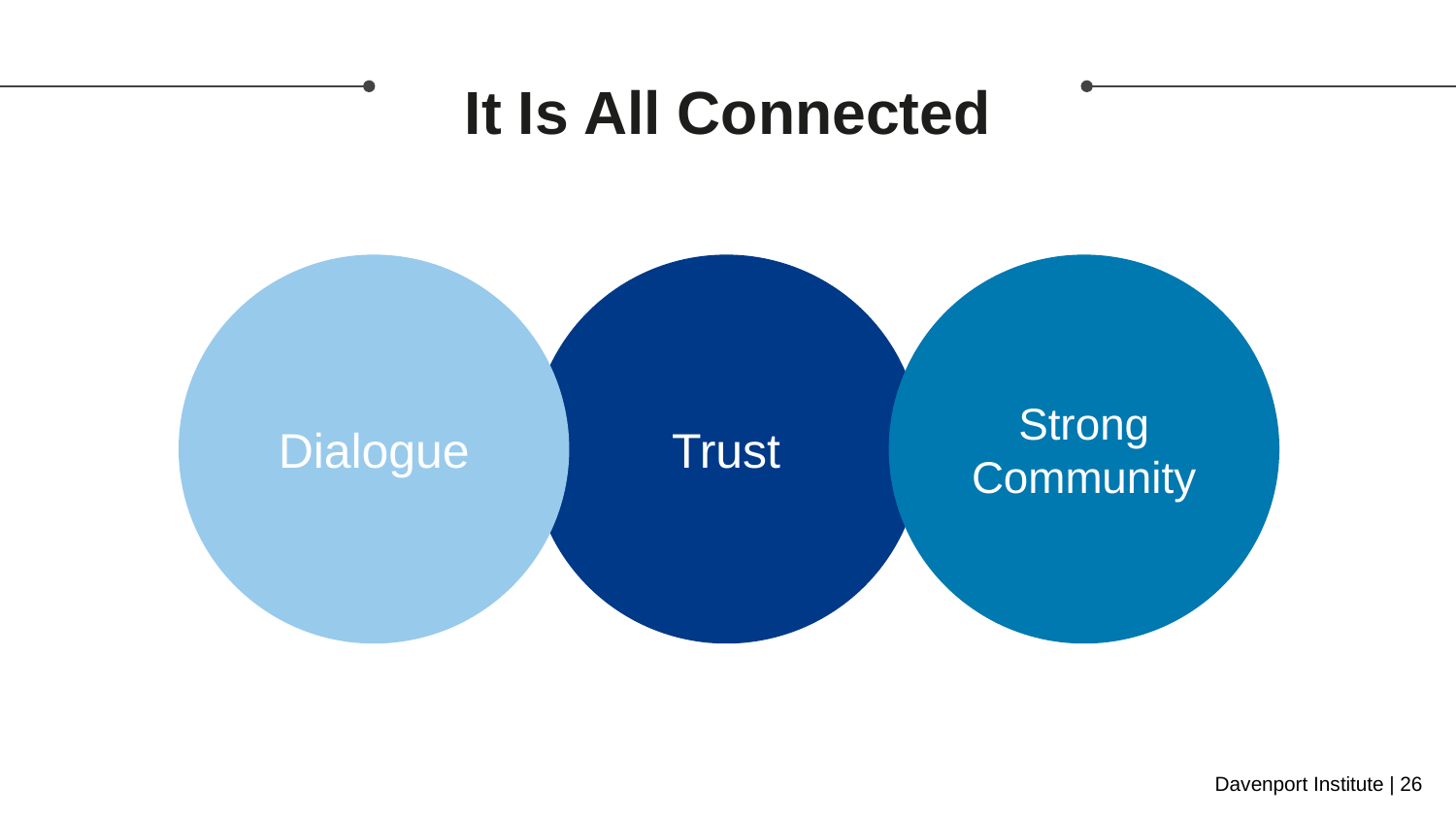

# It Is All Connected
Dialogue
Trust
Strong Community
Davenport Institute | 26